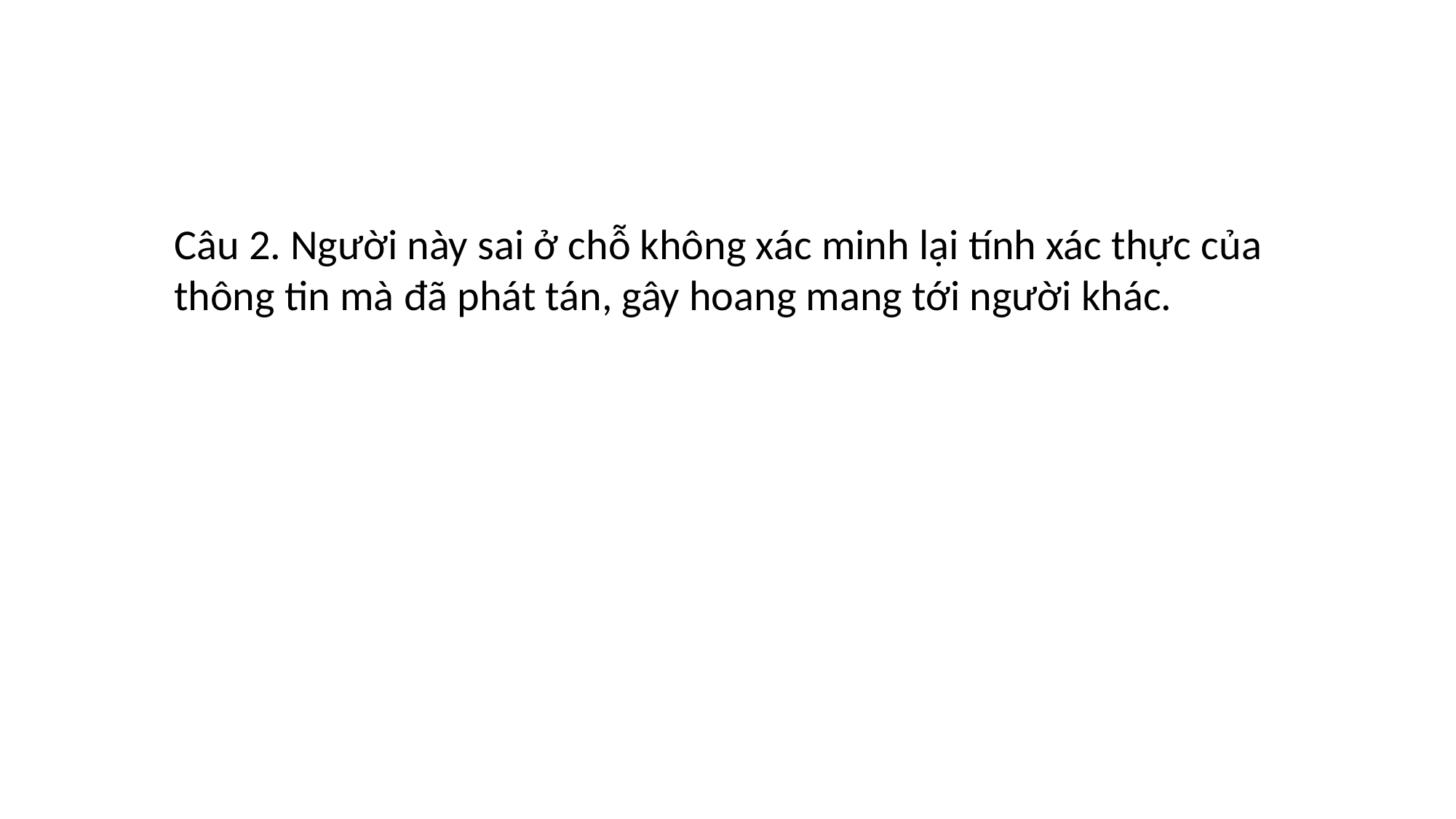

Câu 2. Người này sai ở chỗ không xác minh lại tính xác thực của thông tin mà đã phát tán, gây hoang mang tới người khác.